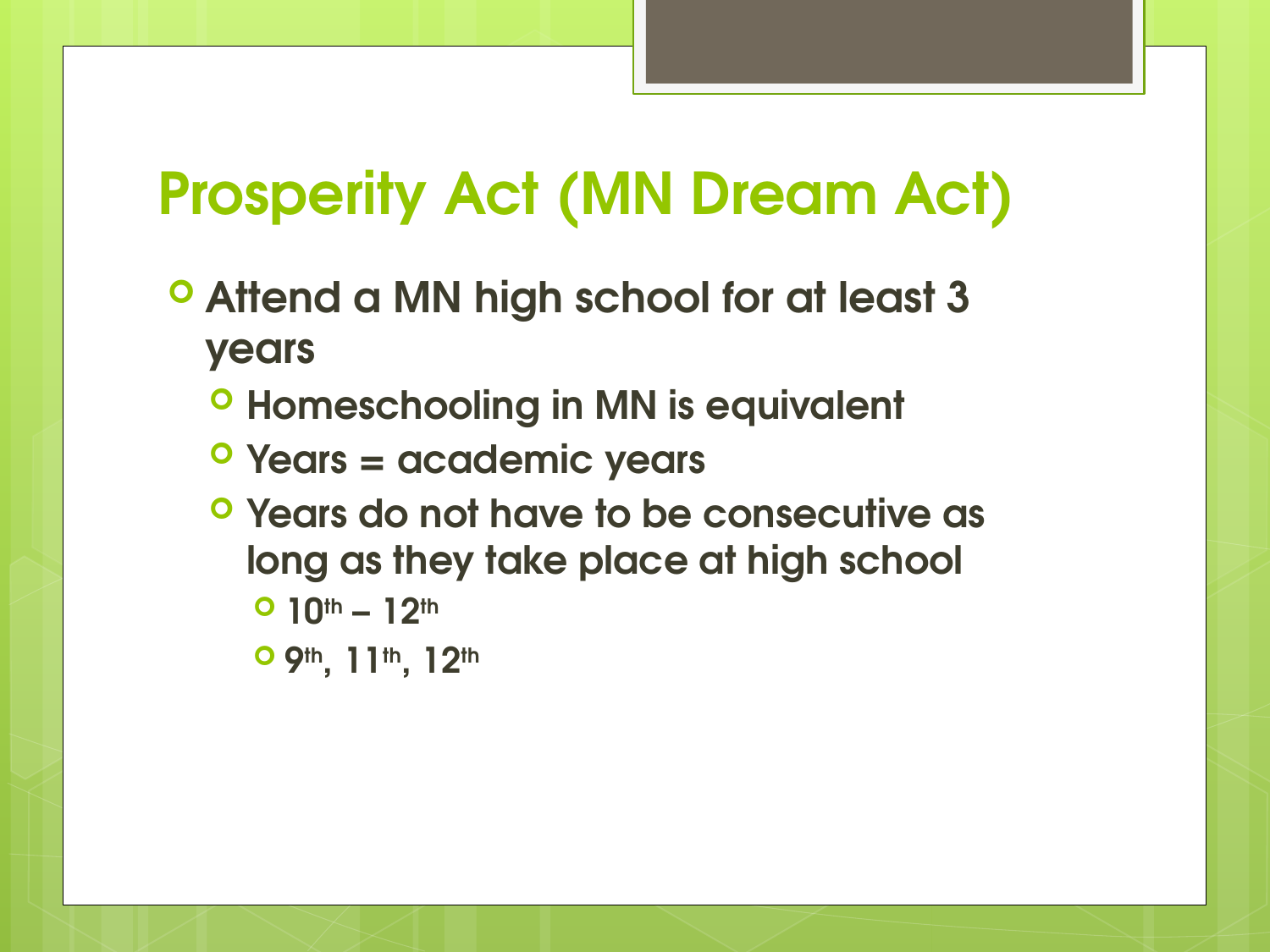

# Prosperity Act (MN Dream Act)
Attend a MN high school for at least 3 years
Homeschooling in MN is equivalent
Years = academic years
Years do not have to be consecutive as long as they take place at high school
10th – 12th
9th, 11th, 12th